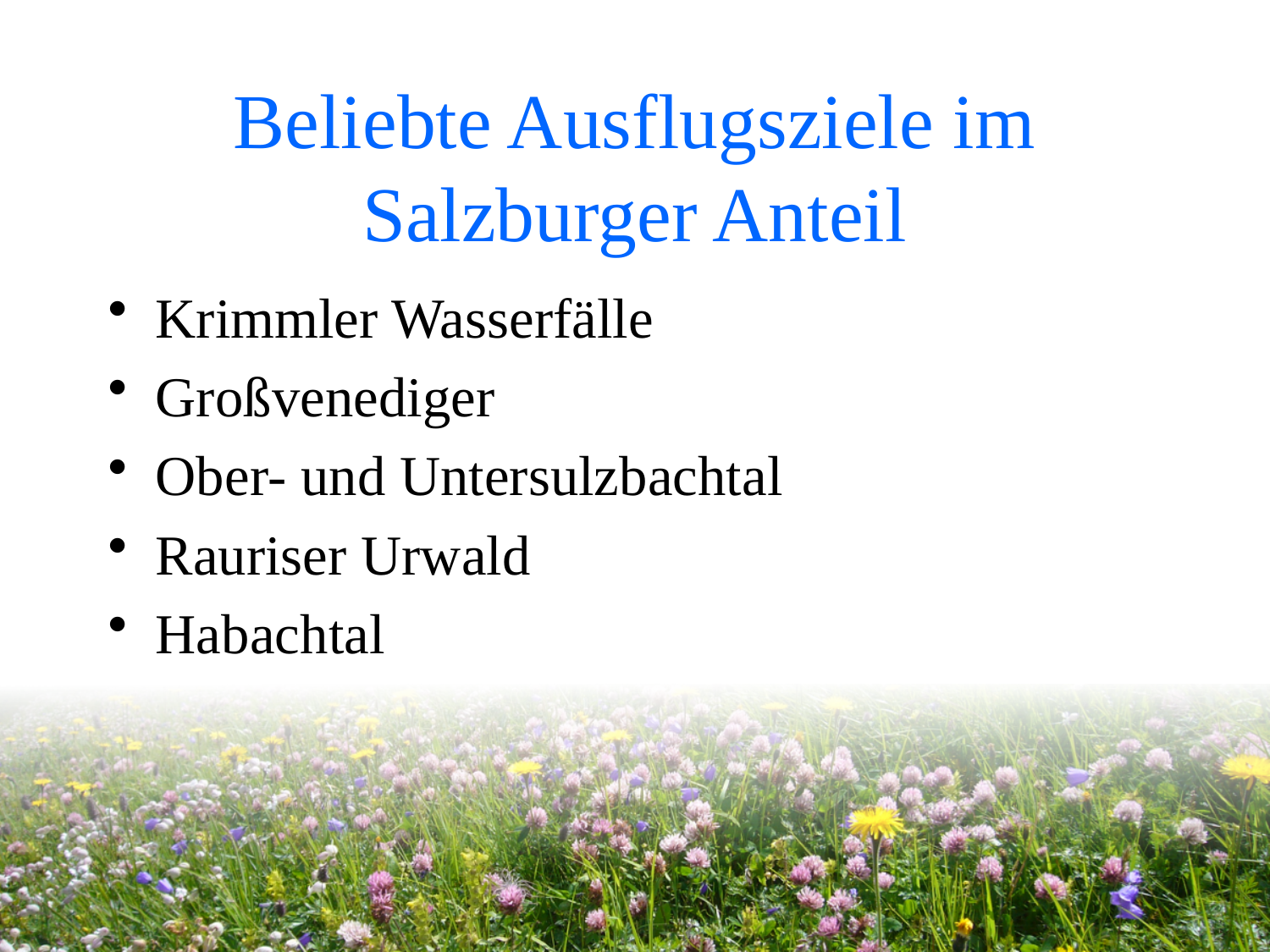

# Beliebte Ausflugsziele im Salzburger Anteil
Krimmler Wasserfälle
Großvenediger
Ober- und Untersulzbachtal
Rauriser Urwald
Habachtal